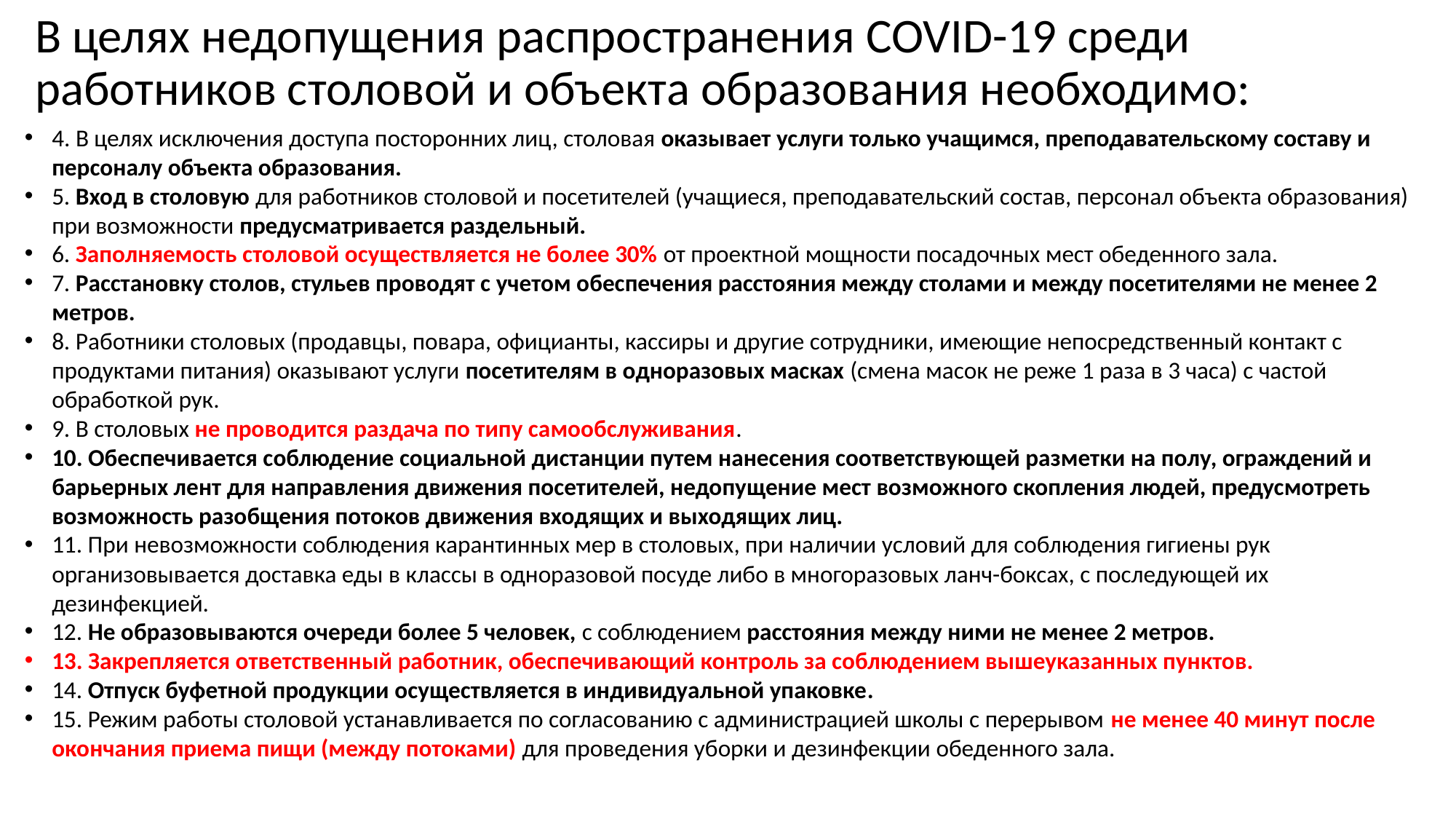

# В целях недопущения распространения COVID-19 среди работников столовой и объекта образования необходимо:
4. В целях исключения доступа посторонних лиц, столовая оказывает услуги только учащимся, преподавательскому составу и персоналу объекта образования.
5. Вход в столовую для работников столовой и посетителей (учащиеся, преподавательский состав, персонал объекта образования) при возможности предусматривается раздельный.
6. Заполняемость столовой осуществляется не более 30% от проектной мощности посадочных мест обеденного зала.
7. Расстановку столов, стульев проводят с учетом обеспечения расстояния между столами и между посетителями не менее 2 метров.
8. Работники столовых (продавцы, повара, официанты, кассиры и другие сотрудники, имеющие непосредственный контакт с продуктами питания) оказывают услуги посетителям в одноразовых масках (смена масок не реже 1 раза в 3 часа) с частой обработкой рук.
9. В столовых не проводится раздача по типу самообслуживания.
10. Обеспечивается соблюдение социальной дистанции путем нанесения соответствующей разметки на полу, ограждений и барьерных лент для направления движения посетителей, недопущение мест возможного скопления людей, предусмотреть возможность разобщения потоков движения входящих и выходящих лиц.
11. При невозможности соблюдения карантинных мер в столовых, при наличии условий для соблюдения гигиены рук организовывается доставка еды в классы в одноразовой посуде либо в многоразовых ланч-боксах, с последующей их дезинфекцией.
12. Не образовываются очереди более 5 человек, с соблюдением расстояния между ними не менее 2 метров.
13. Закрепляется ответственный работник, обеспечивающий контроль за соблюдением вышеуказанных пунктов.
14. Отпуск буфетной продукции осуществляется в индивидуальной упаковке.
15. Режим работы столовой устанавливается по согласованию с администрацией школы с перерывом не менее 40 минут после окончания приема пищи (между потоками) для проведения уборки и дезинфекции обеденного зала.